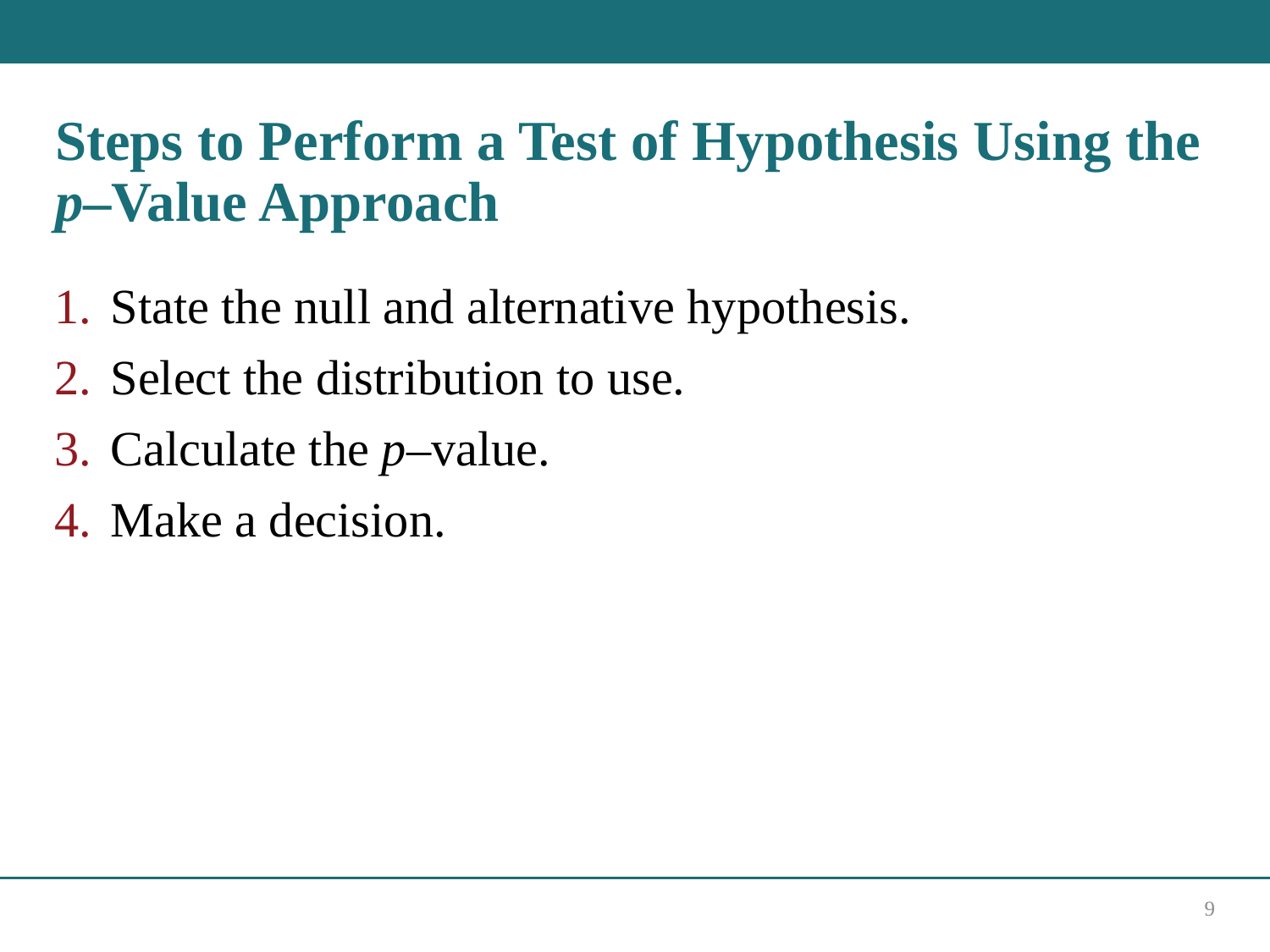

# Steps to Perform a Test of Hypothesis Using the p–Value Approach
State the null and alternative hypothesis.
Select the distribution to use.
Calculate the p–value.
Make a decision.
9